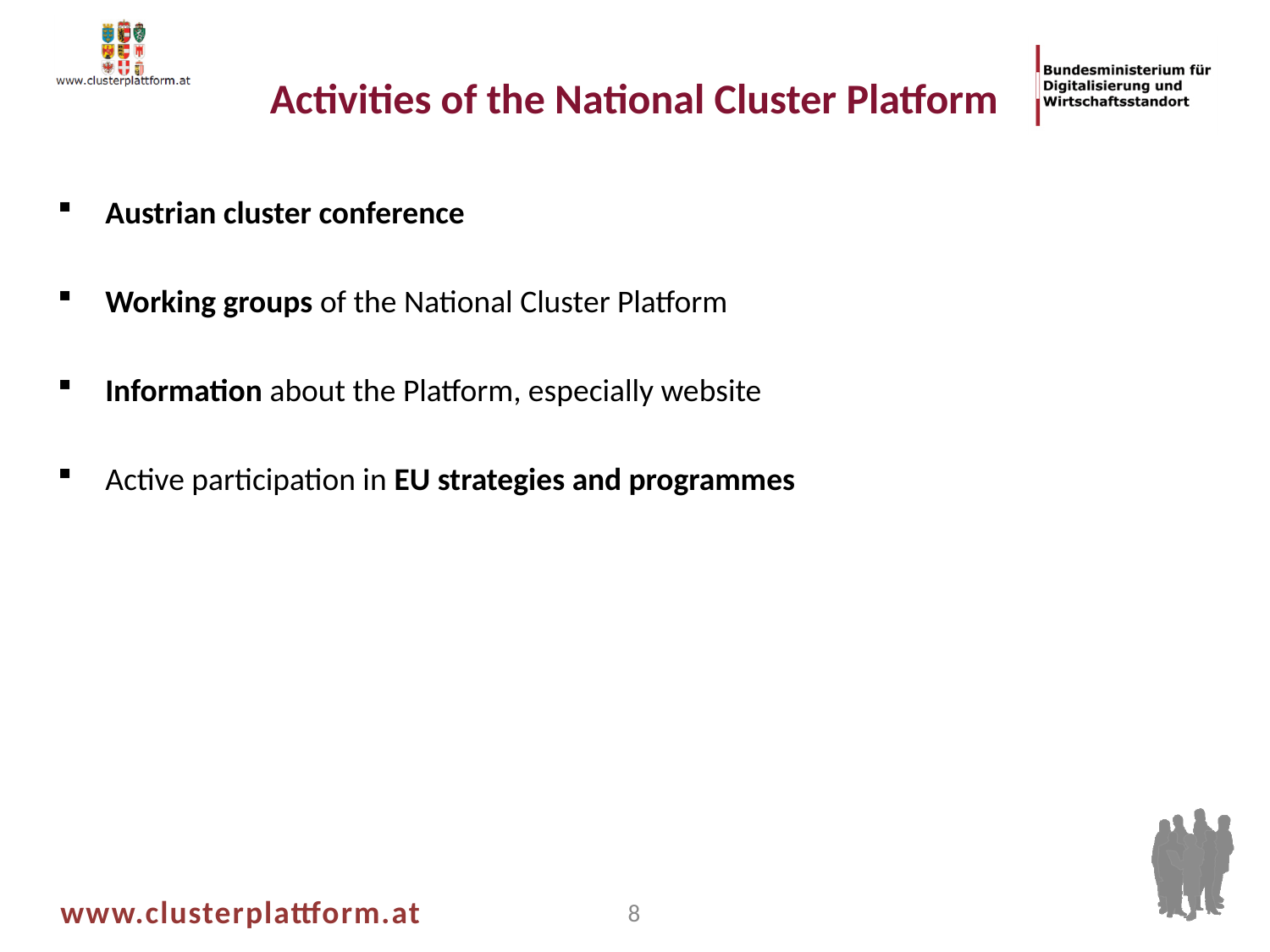

# Activities of the National Cluster Platform
Austrian cluster conference

Working groups of the National Cluster Platform

Information about the Platform, especially website

Active participation in EU strategies and programmes

8